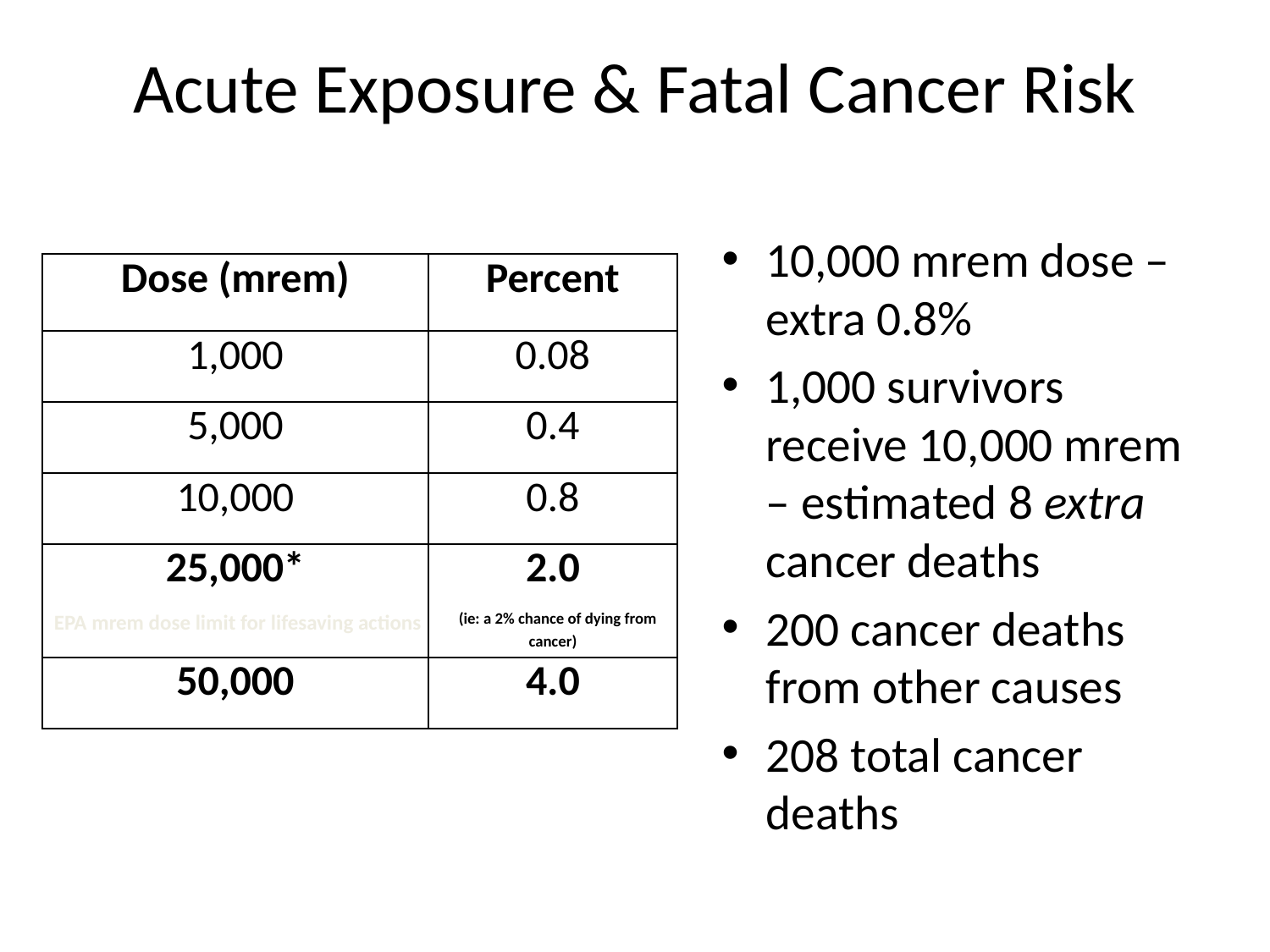

Acute Exposure & Fatal Cancer Risk
10,000 mrem dose – extra 0.8%
1,000 survivors receive 10,000 mrem – estimated 8 extra cancer deaths
200 cancer deaths from other causes
208 total cancer deaths

| Dose (mrem) | Percent |
| --- | --- |
| 1,000 | 0.08 |
| 5,000 | 0.4 |
| 10,000 | 0.8 |
| 25,000\* | 2.0 (ie: a 2% chance of dying from cancer) |
| 50,000 | 4.0 |

EPA mrem dose limit for lifesaving actions